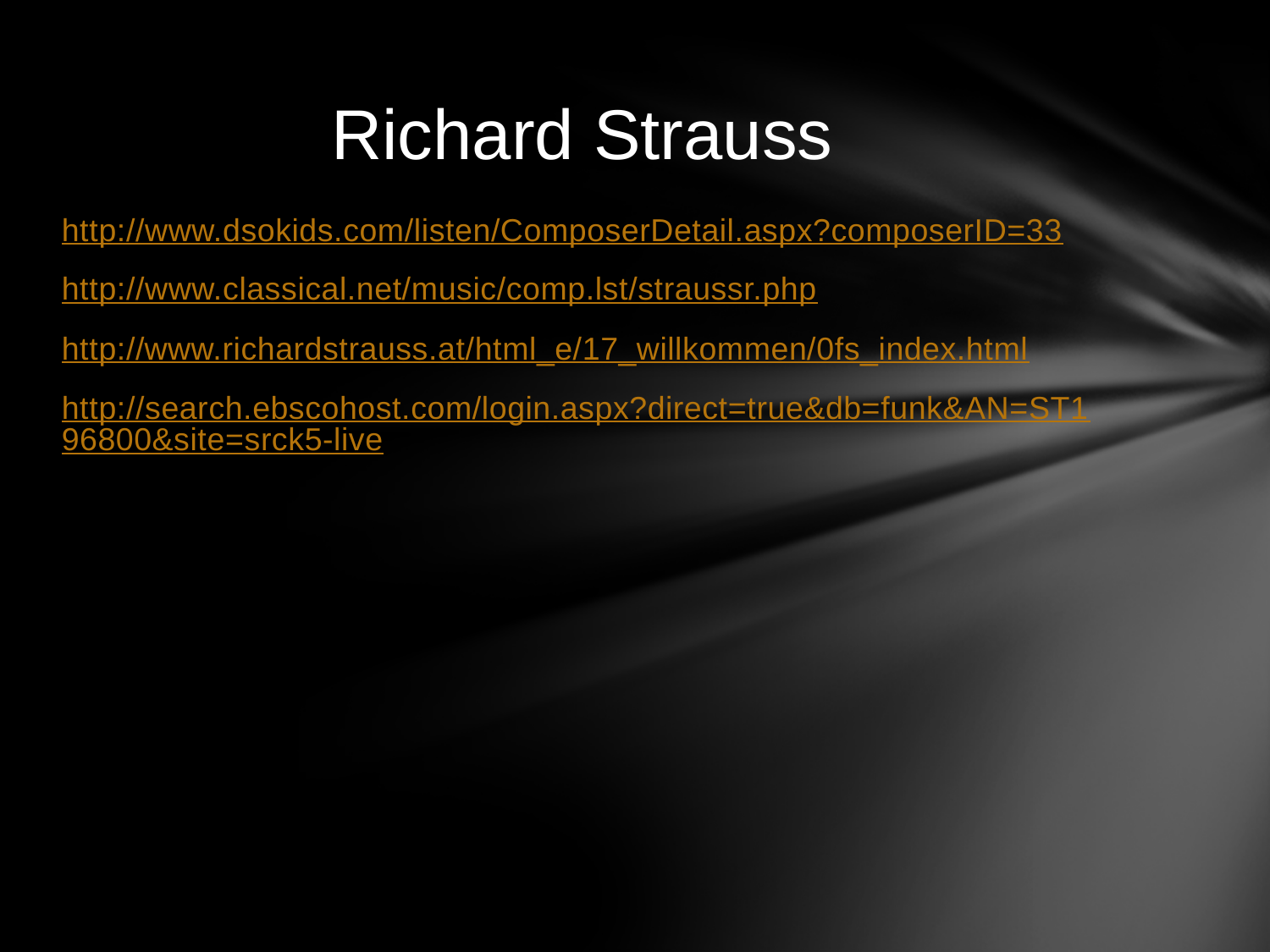

# Richard Strauss
http://www.dsokids.com/listen/ComposerDetail.aspx?composerID=33
http://www.classical.net/music/comp.lst/straussr.php
http://www.richardstrauss.at/html_e/17_willkommen/0fs_index.html
http://search.ebscohost.com/login.aspx?direct=true&db=funk&AN=ST196800&site=srck5-live